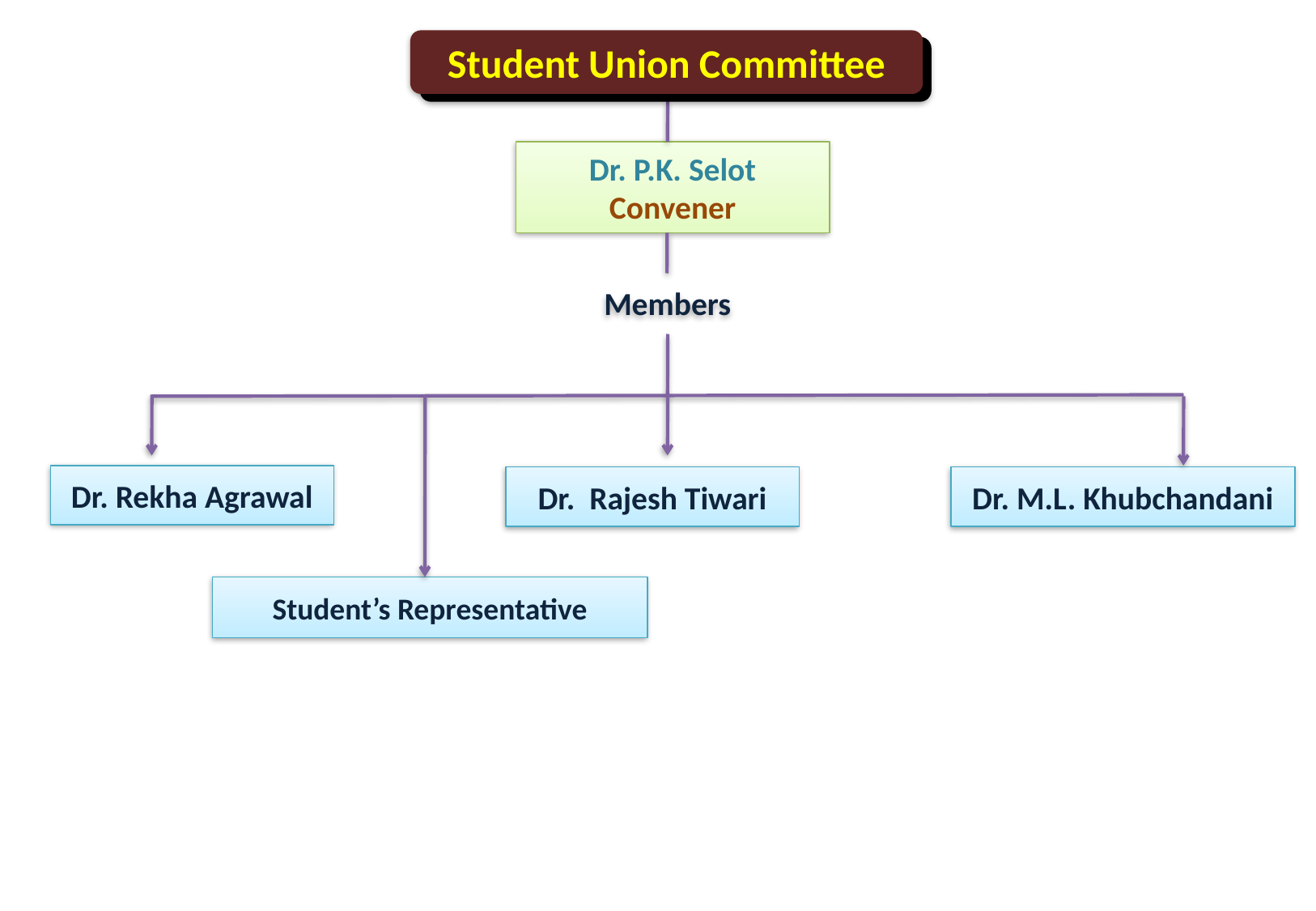

Student Union Committee

Dr. P.K. Selot Convener
Members
Dr. Rekha Agrawal
Dr.  Rajesh Tiwari
Dr. M.L. Khubchandani
Student’s Representative